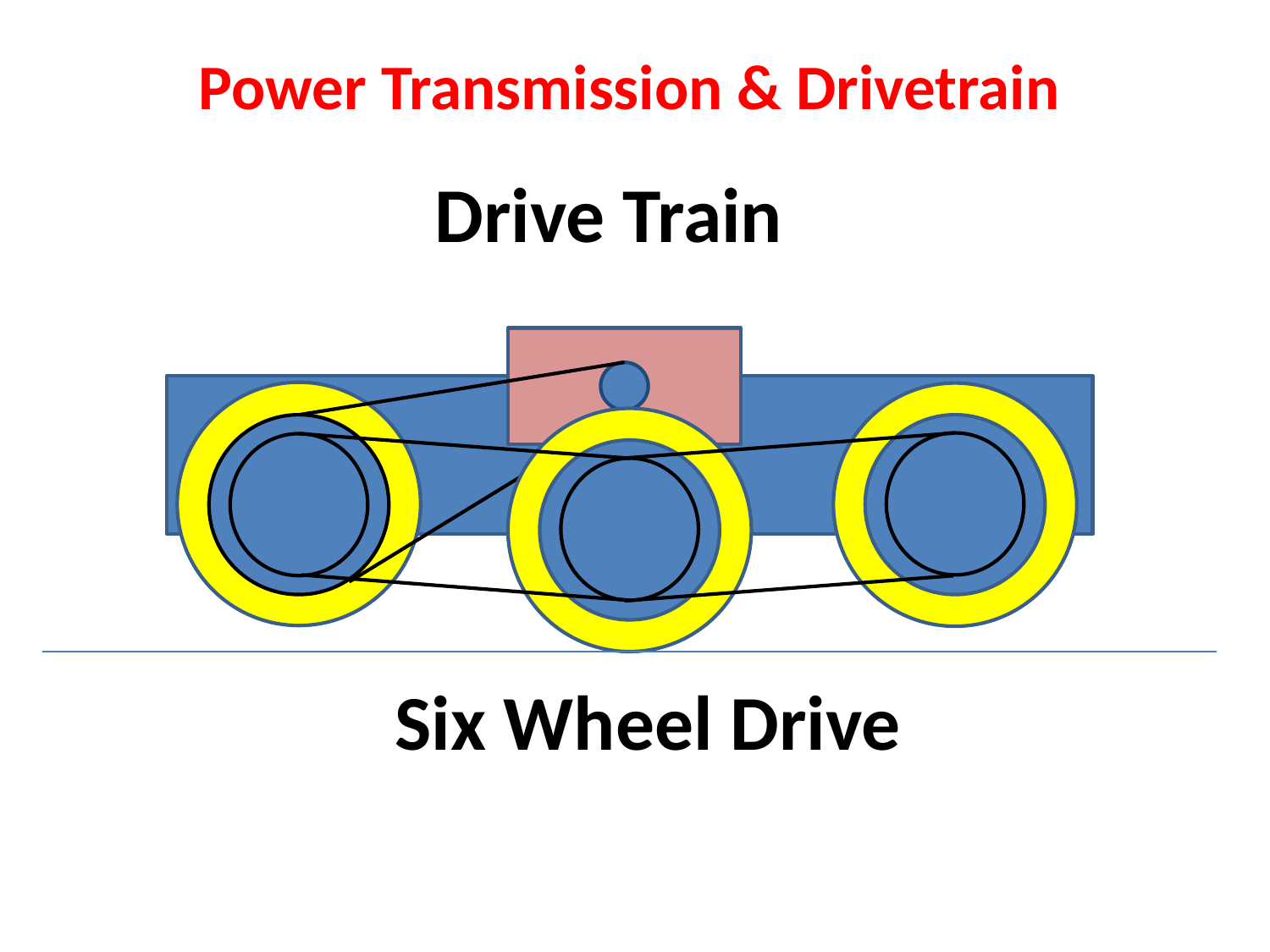

Power Transmission & Drivetrain
Drive Train

Six Wheel Drive